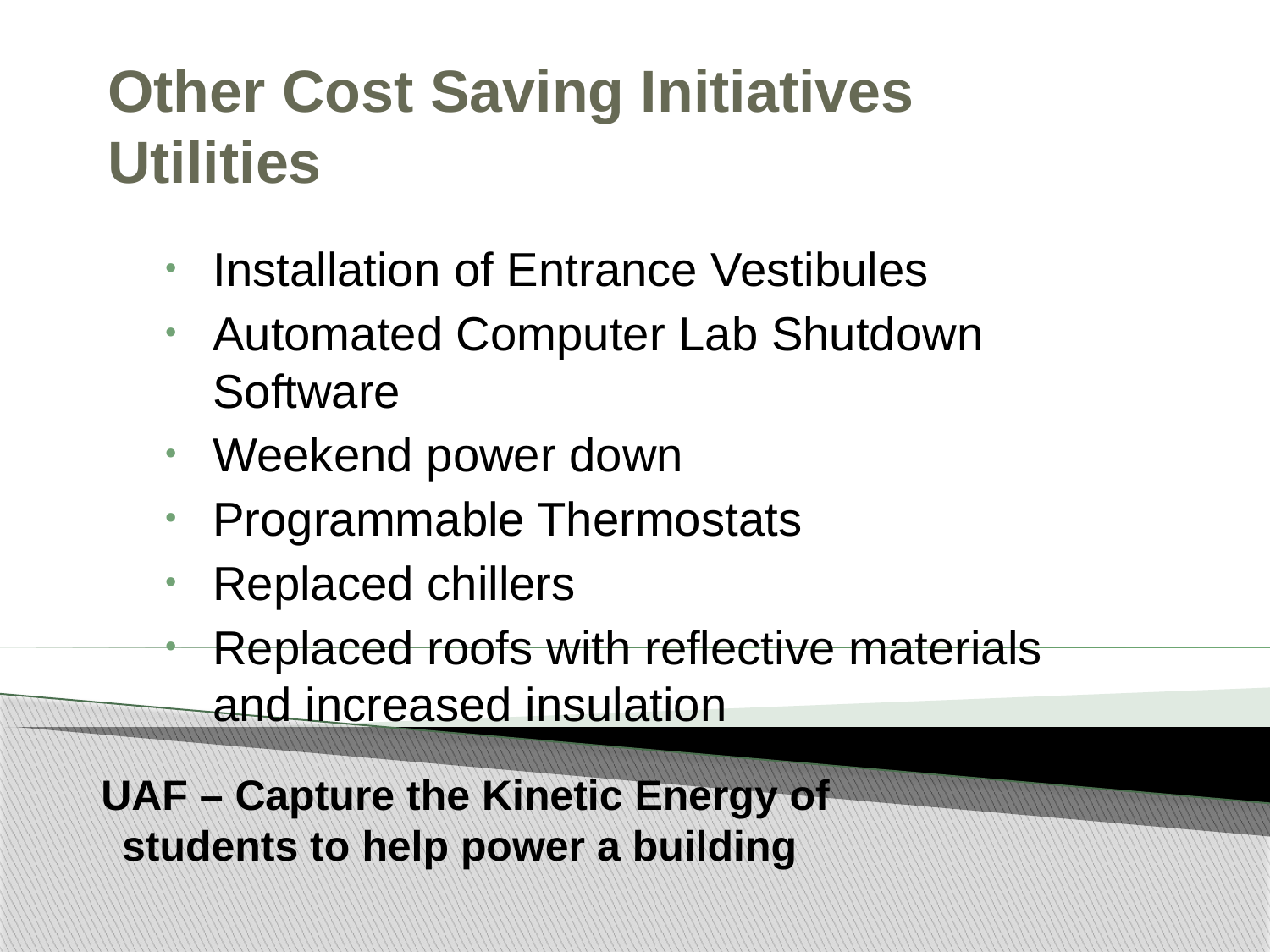

# Other Cost Saving Initiatives Utilities
Installation of Entrance Vestibules
Automated Computer Lab Shutdown Software
Weekend power down
Programmable Thermostats
Replaced chillers
Replaced roofs with reflective materials and increased insulation

UAF – Capture the Kinetic Energy of students to help power a building